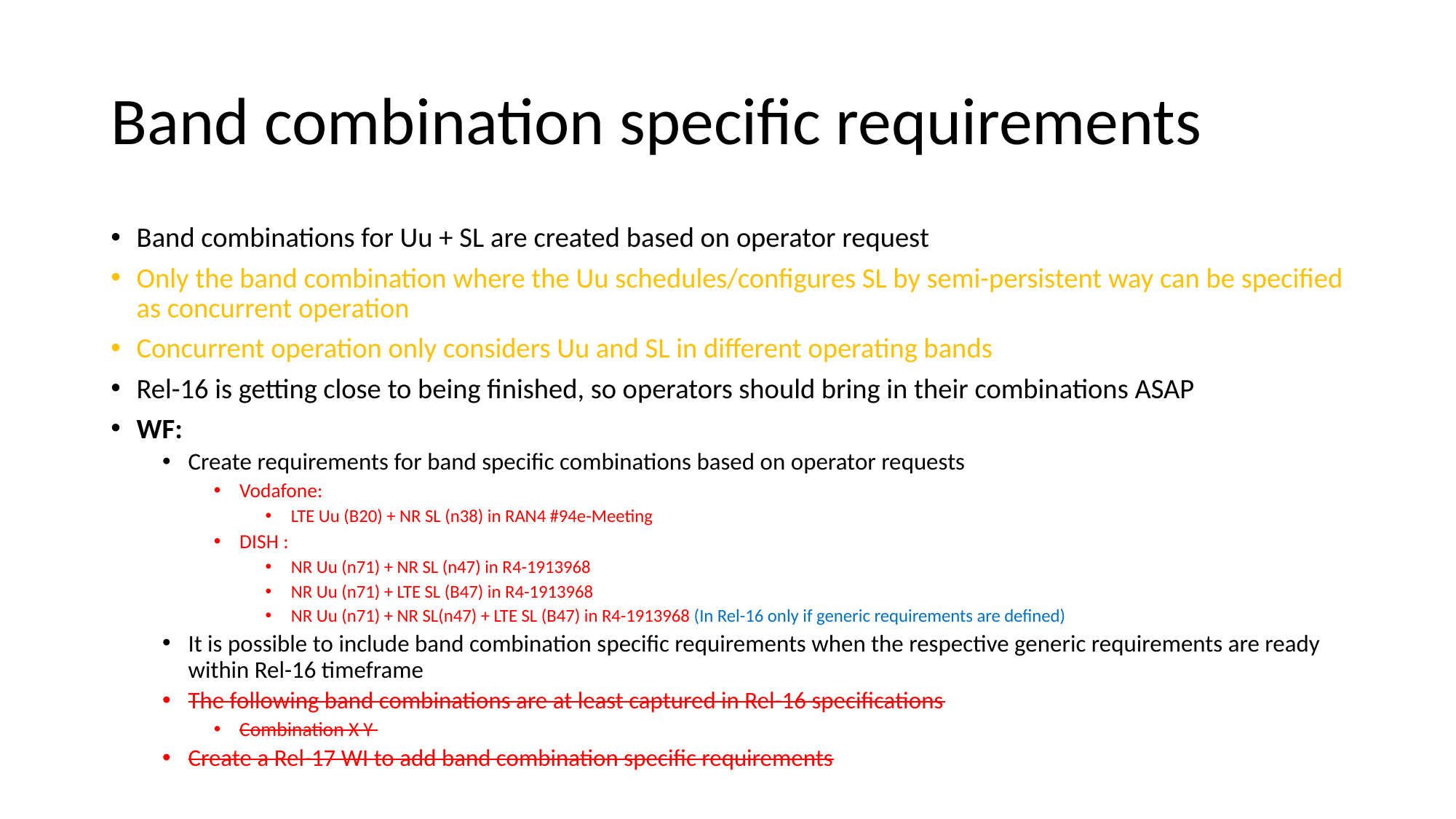

# Band combination specific requirements
Band combinations for Uu + SL are created based on operator request
Only the band combination where the Uu schedules/configures SL by semi-persistent way can be specified as concurrent operation
Concurrent operation only considers Uu and SL in different operating bands
Rel-16 is getting close to being finished, so operators should bring in their combinations ASAP
WF:
Create requirements for band specific combinations based on operator requests
Vodafone:
LTE Uu (B20) + NR SL (n38) in RAN4 #94e-Meeting
DISH :
NR Uu (n71) + NR SL (n47) in R4-1913968
NR Uu (n71) + LTE SL (B47) in R4-1913968
NR Uu (n71) + NR SL(n47) + LTE SL (B47) in R4-1913968 (In Rel-16 only if generic requirements are defined)
It is possible to include band combination specific requirements when the respective generic requirements are ready within Rel-16 timeframe
The following band combinations are at least captured in Rel-16 specifications
Combination X-Y
Create a Rel-17 WI to add band combination specific requirements